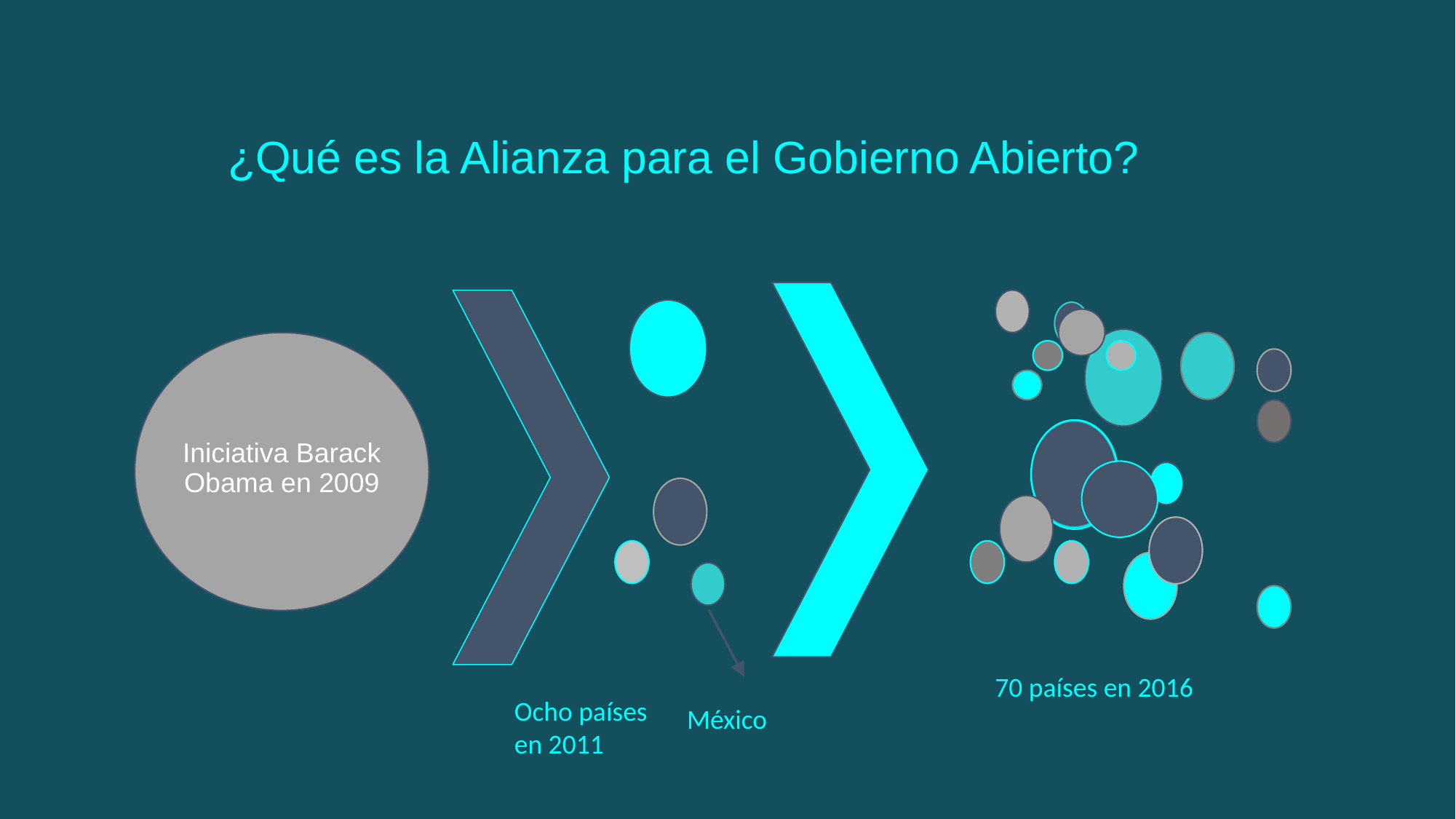

¿Qué es la Alianza para el Gobierno Abierto?

Iniciativa Barack Obama en 2009

70 países en 2016

Ocho países en 2011
México